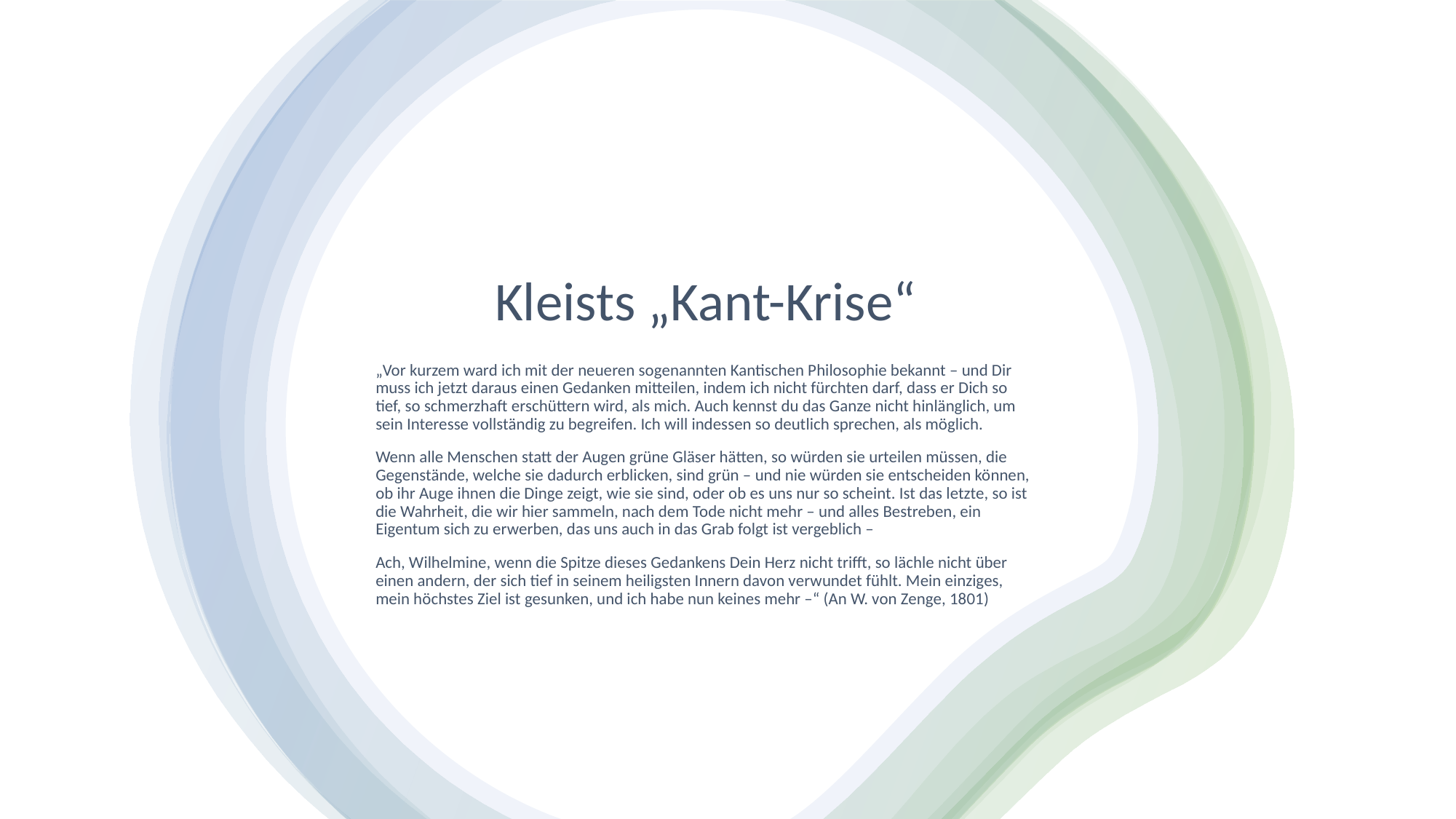

# Kleists „Kant-Krise“
„Vor kurzem ward ich mit der neueren sogenannten Kantischen Philosophie bekannt – und Dir muss ich jetzt daraus einen Gedanken mitteilen, indem ich nicht fürchten darf, dass er Dich so tief, so schmerzhaft erschüttern wird, als mich. Auch kennst du das Ganze nicht hinlänglich, um sein Interesse vollständig zu begreifen. Ich will indessen so deutlich sprechen, als möglich.
Wenn alle Menschen statt der Augen grüne Gläser hätten, so würden sie urteilen müssen, die Gegenstände, welche sie dadurch erblicken, sind grün – und nie würden sie entscheiden können, ob ihr Auge ihnen die Dinge zeigt, wie sie sind, oder ob es uns nur so scheint. Ist das letzte, so ist die Wahrheit, die wir hier sammeln, nach dem Tode nicht mehr – und alles Bestreben, ein Eigentum sich zu erwerben, das uns auch in das Grab folgt ist vergeblich –
Ach, Wilhelmine, wenn die Spitze dieses Gedankens Dein Herz nicht trifft, so lächle nicht über einen andern, der sich tief in seinem heiligsten Innern davon verwundet fühlt. Mein einziges, mein höchstes Ziel ist gesunken, und ich habe nun keines mehr –“ (An W. von Zenge, 1801)